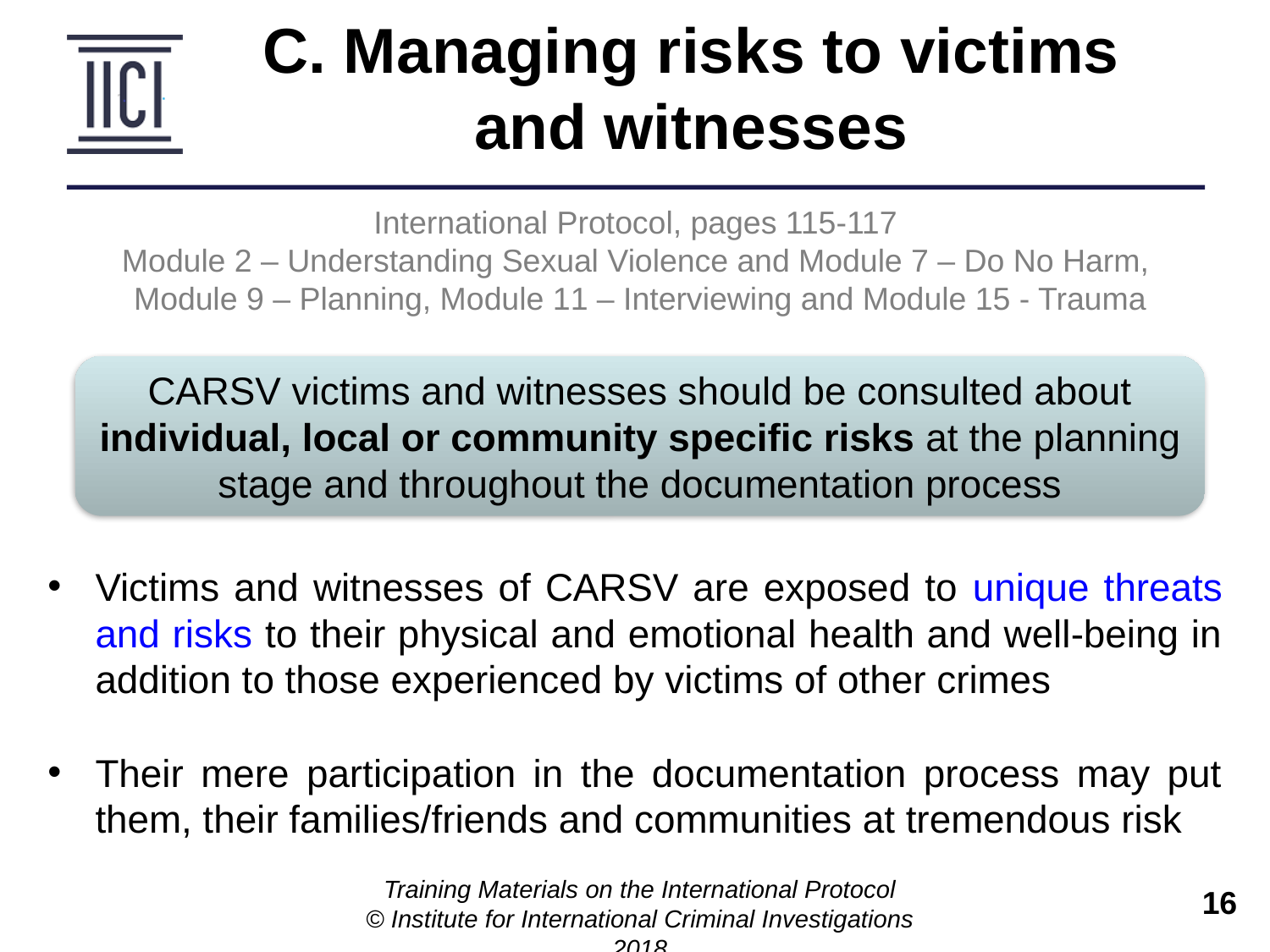

C. Managing risks to victims
and witnesses
International Protocol, pages 115-117
Module 2 – Understanding Sexual Violence and Module 7 – Do No Harm,
Module 9 – Planning, Module 11 – Interviewing and Module 15 - Trauma

CARSV victims and witnesses should be consulted about individual, local or community specific risks at the planning stage and throughout the documentation process
Victims and witnesses of CARSV are exposed to unique threats and risks to their physical and emotional health and well-being in addition to those experienced by victims of other crimes

Their mere participation in the documentation process may put them, their families/friends and communities at tremendous risk
Training Materials on the International Protocol
© Institute for International Criminal Investigations 2018
 	16